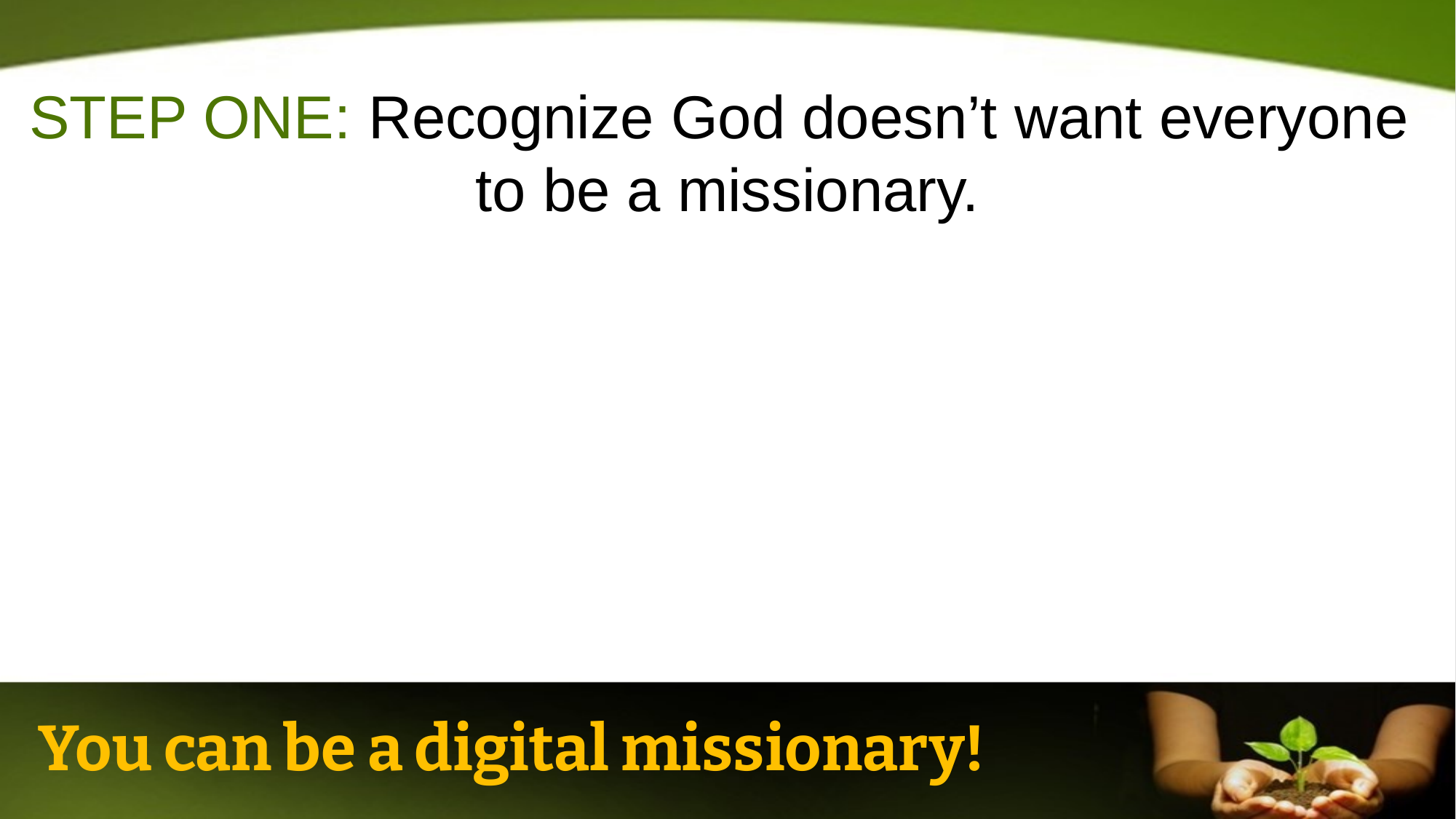

STEP ONE: Recognize God doesn’t want everyone
to be a missionary.
You can be a digital missionary!